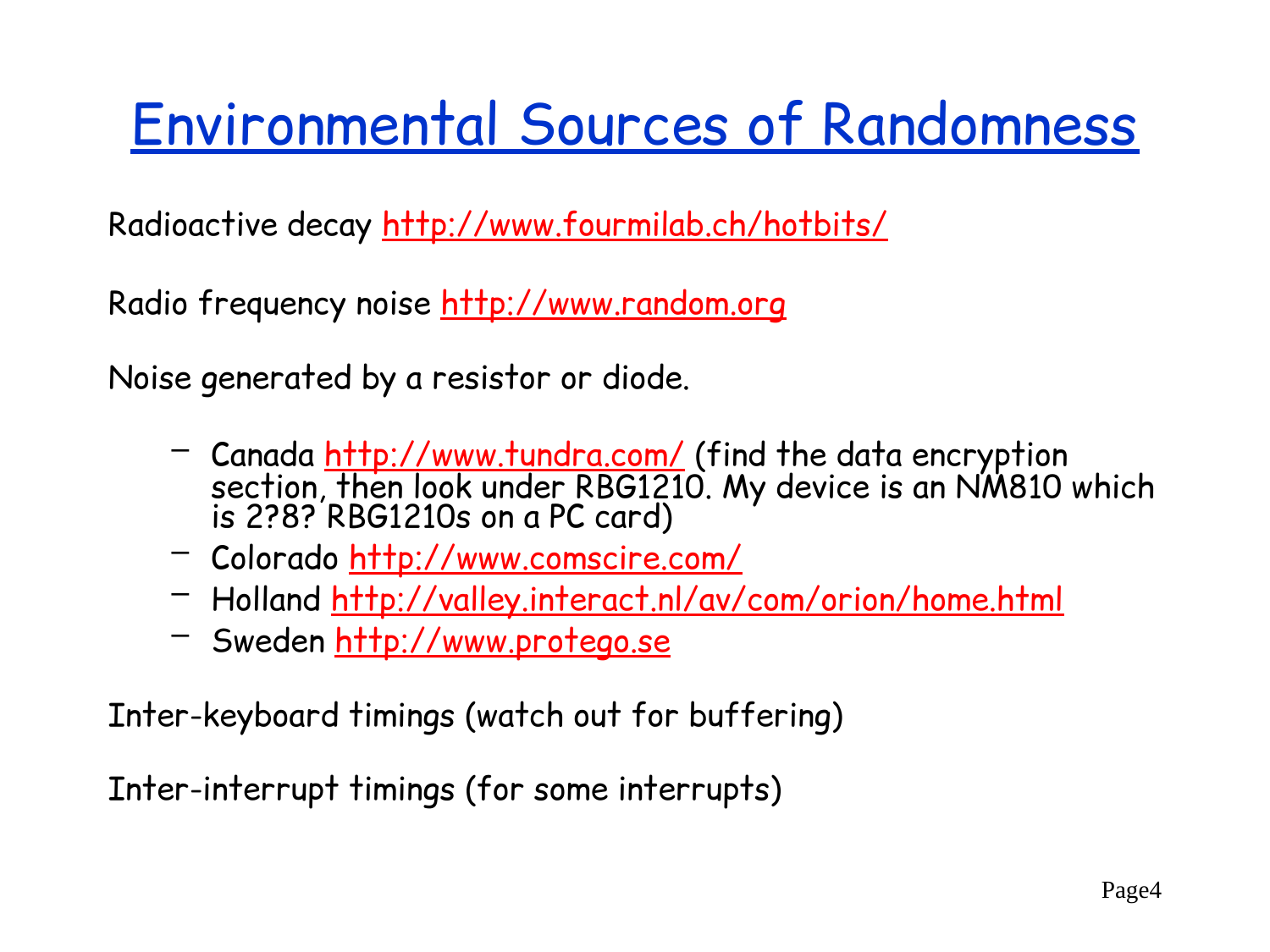

# Environmental Sources of Randomness
Radioactive decay http://www.fourmilab.ch/hotbits/

Radio frequency noise http://www.random.org

Noise generated by a resistor or diode.

Canada http://www.tundra.com/ (find the data encryption section, then look under RBG1210. My device is an NM810 which is 2?8? RBG1210s on a PC card)
Colorado http://www.comscire.com/
Holland http://valley.interact.nl/av/com/orion/home.html
Sweden http://www.protego.se

Inter-keyboard timings (watch out for buffering)

Inter-interrupt timings (for some interrupts)

Page4